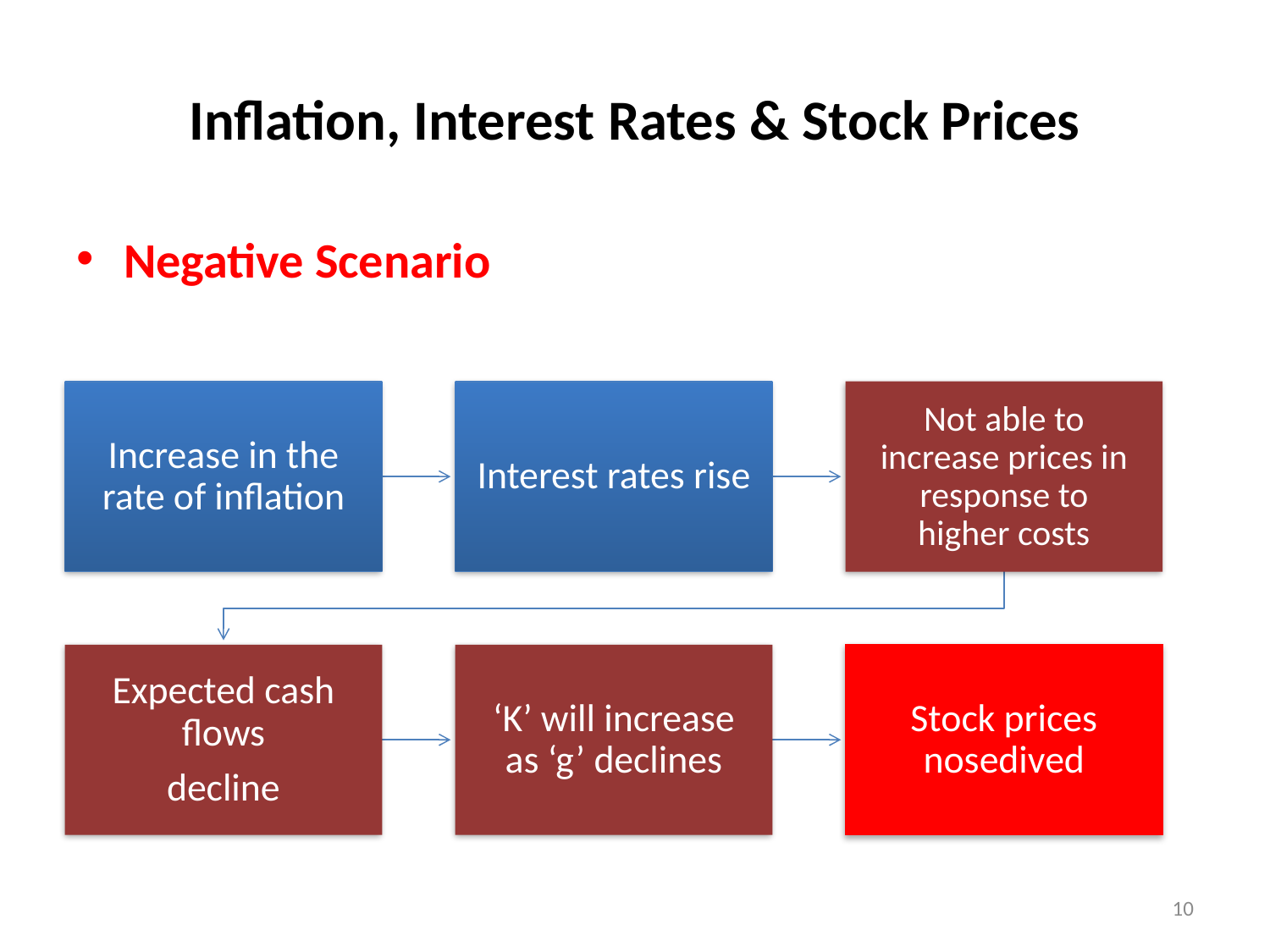

# Inflation, Interest Rates & Stock Prices
Negative Scenario

Increase in the rate of inflation

Interest rates rise

Not able to increase prices in response to
higher costs

Expected cash flows
decline

‘K’ will increase as ‘g’ declines
Stock prices nosedived
10